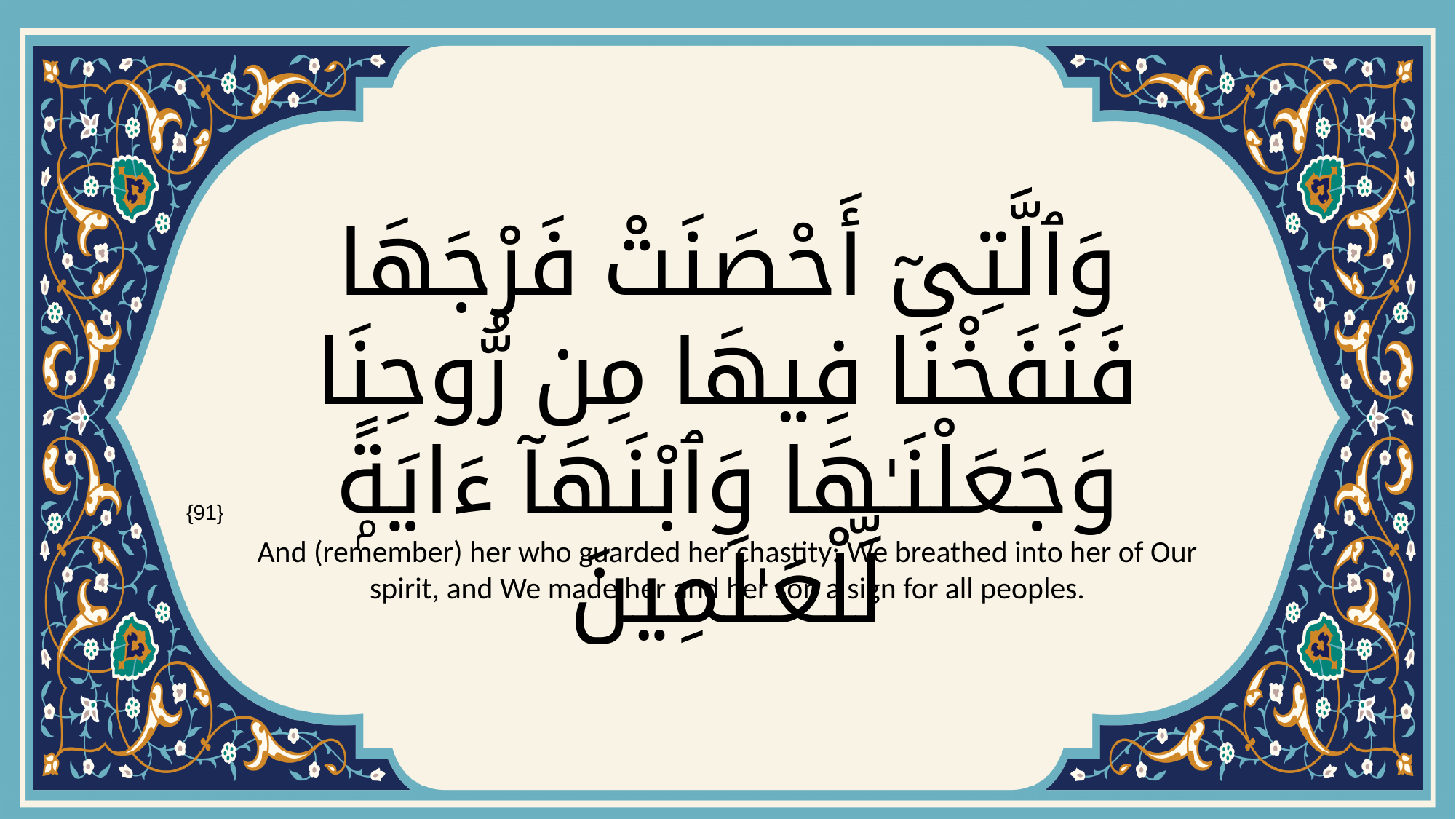

# وَٱلَّتِىٓ أَحْصَنَتْ فَرْجَهَا فَنَفَخْنَا فِيهَا مِن رُّوحِنَا وَجَعَلْنَـٰهَا وَٱبْنَهَآ ءَايَةًۭ لِّلْعَـٰلَمِينَ
{91}
And (remember) her who guarded her chastity: We breathed into her of Our spirit, and We made her and her son a sign for all peoples.